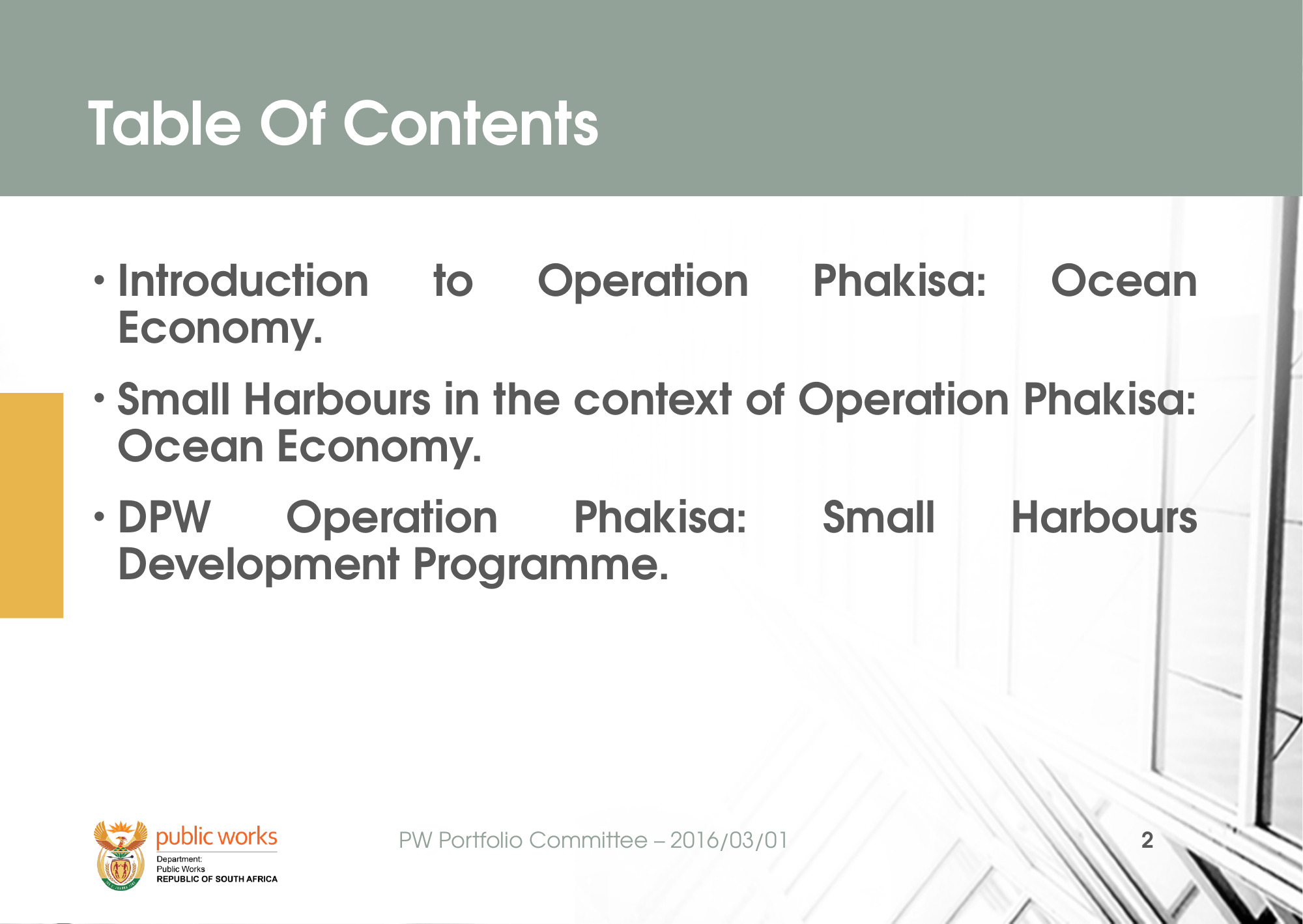

# Table Of Contents
Introduction to Operation Phakisa: Ocean Economy.
Small Harbours in the context of Operation Phakisa: Ocean Economy.
DPW Operation Phakisa: Small Harbours Development Programme.

PW Portfolio Committee – 2016/03/01